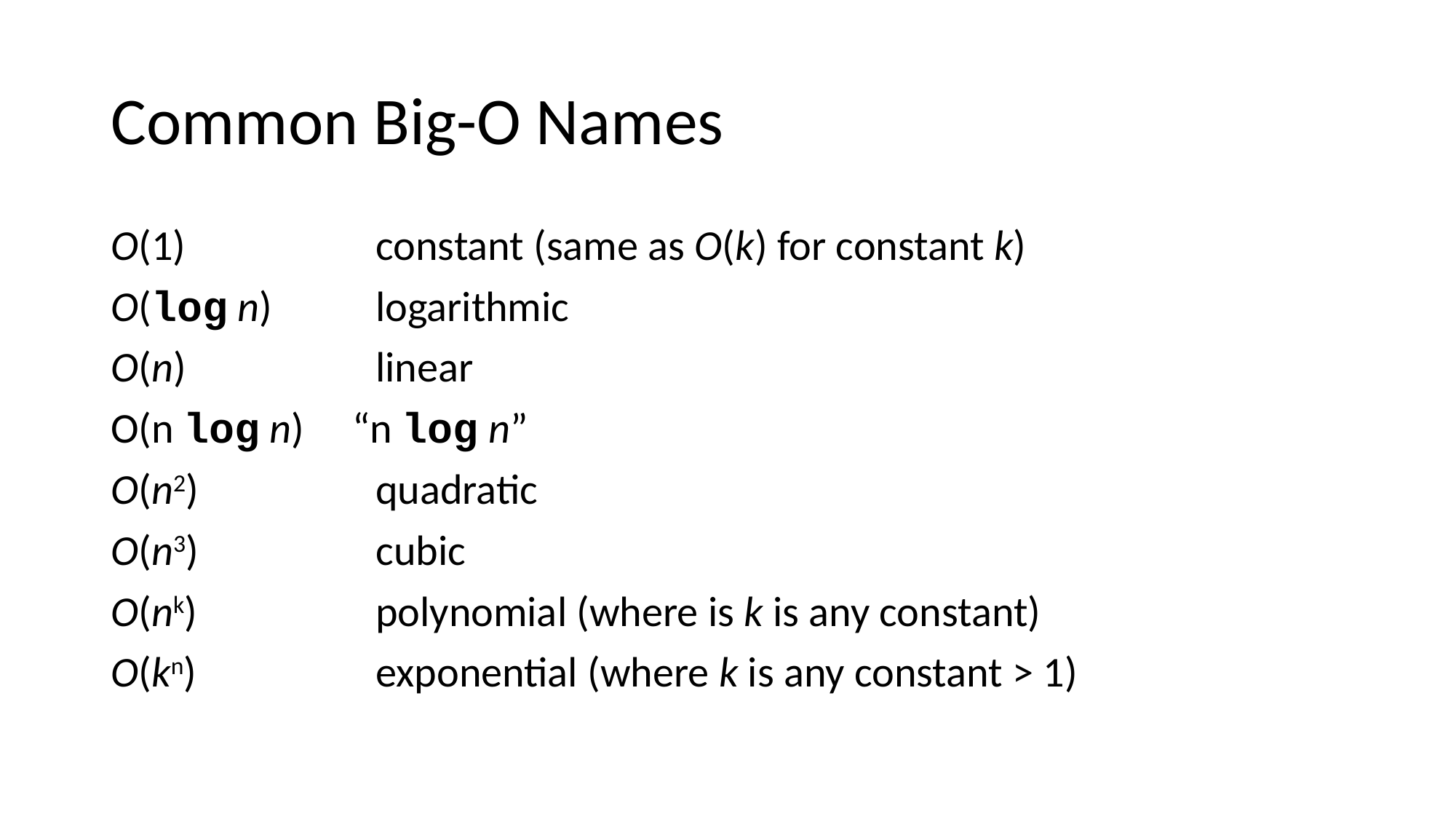

# Common Big-O Names
O(1)		  constant (same as O(k) for constant k)
O(log n)	  logarithmic
O(n)		  linear
O(n log n)     “n log n”
O(n2)		  quadratic
O(n3)		  cubic
O(nk)		  polynomial (where is k is any constant)
O(kn)		  exponential (where k is any constant > 1)